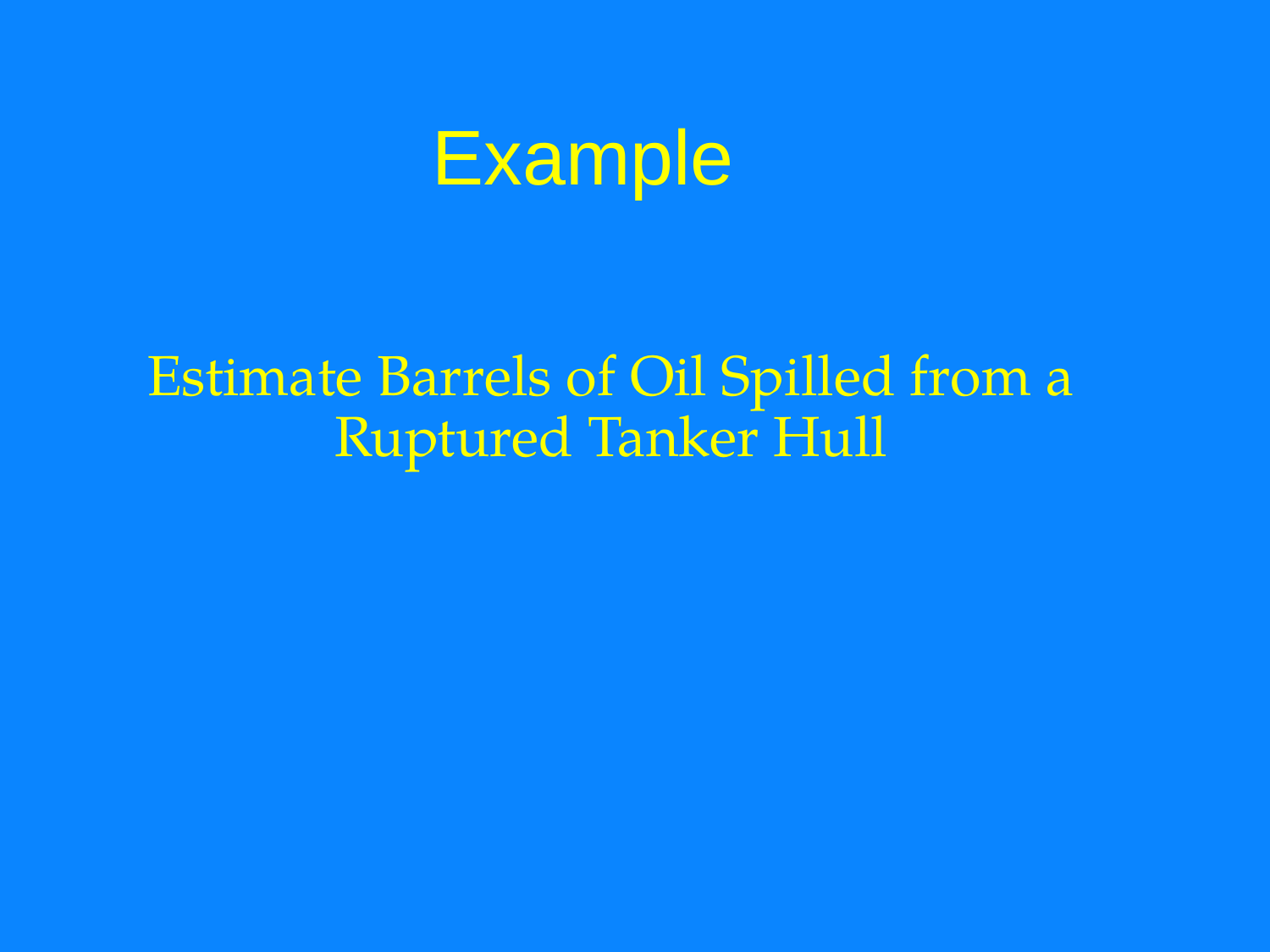

# Example

Estimate Barrels of Oil Spilled from a Ruptured Tanker Hull